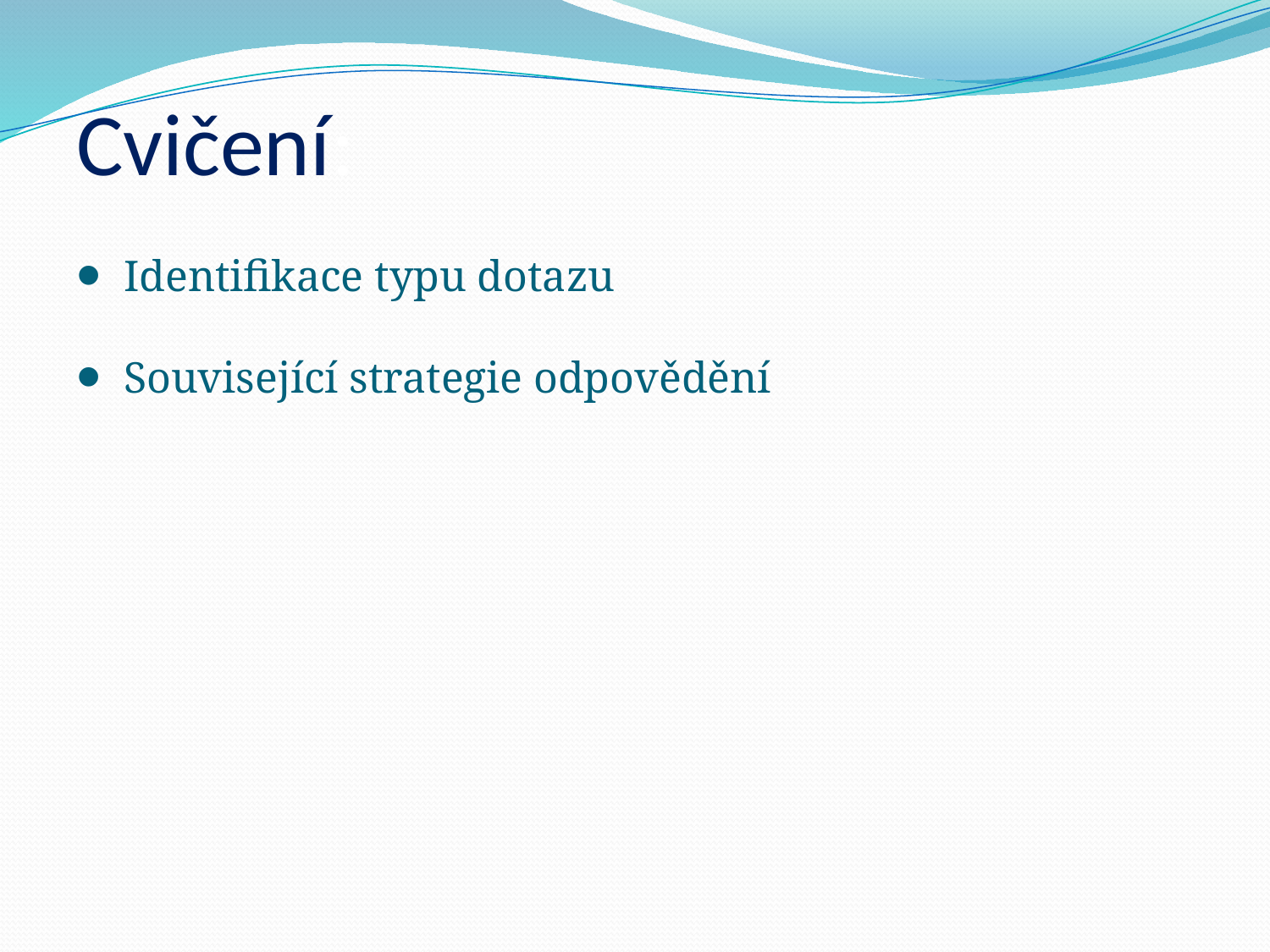

# Cvičení:
Identifikace typu dotazu

Související strategie odpovědění